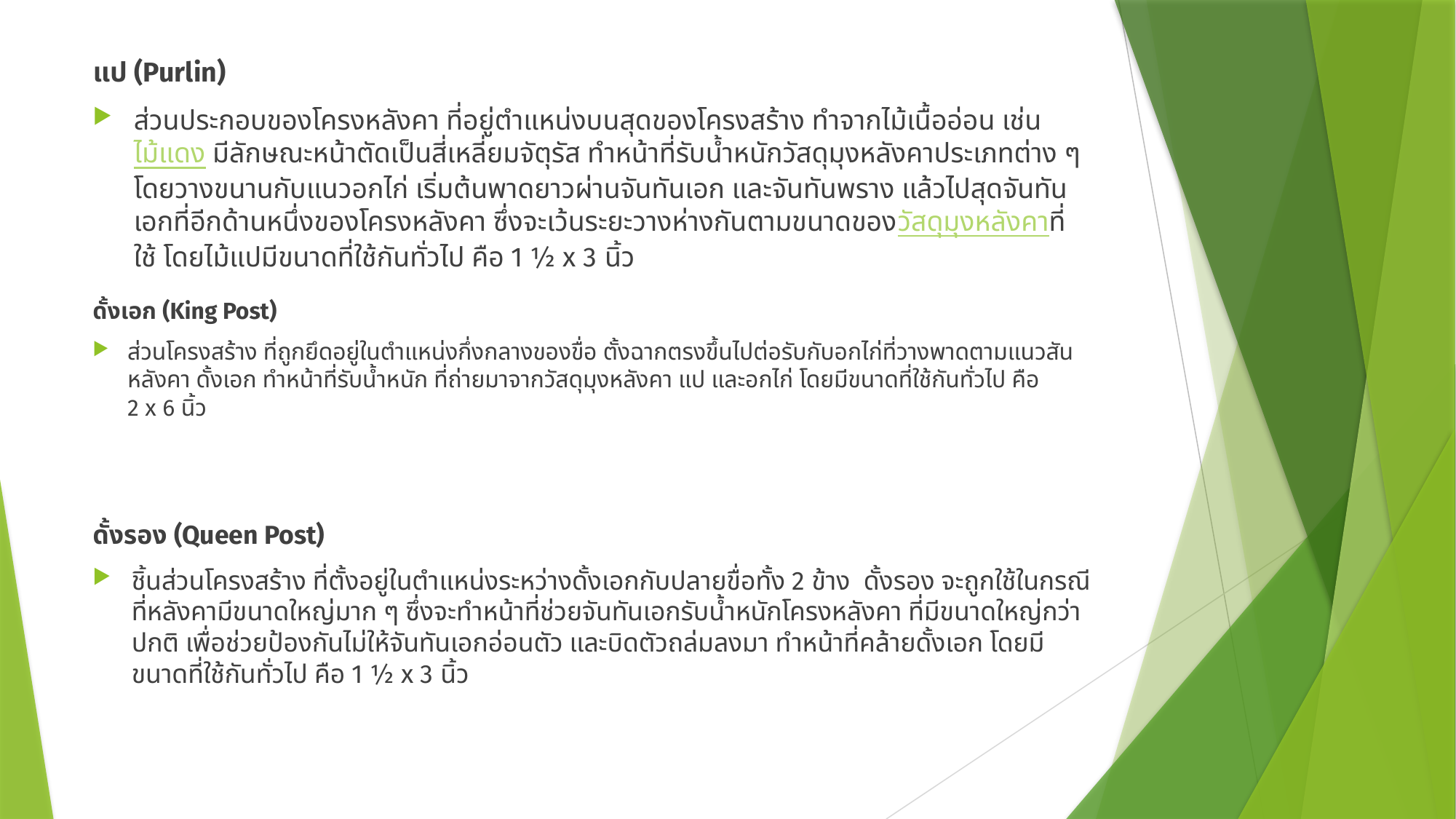

แป (Purlin)
ส่วนประกอบของโครงหลังคา ที่อยู่ตำแหน่งบนสุดของโครงสร้าง ทำจากไม้เนื้ออ่อน เช่น ไม้แดง มีลักษณะหน้าตัดเป็นสี่เหลี่ยมจัตุรัส ทำหน้าที่รับน้ำหนักวัสดุมุงหลังคาประเภทต่าง ๆ โดยวางขนานกับแนวอกไก่ เริ่มต้นพาดยาวผ่านจันทันเอก และจันทันพราง แล้วไปสุดจันทันเอกที่อีกด้านหนึ่งของโครงหลังคา ซึ่งจะเว้นระยะวางห่างกันตามขนาดของวัสดุมุงหลังคาที่ใช้ โดยไม้แปมีขนาดที่ใช้กันทั่วไป คือ 1 1⁄2 x 3 นิ้ว

ดั้งเอก (King Post)
ส่วนโครงสร้าง ที่ถูกยึดอยู่ในตำแหน่งกึ่งกลางของขื่อ ตั้งฉากตรงขึ้นไปต่อรับกับอกไก่ที่วางพาดตามแนวสันหลังคา ดั้งเอก ทำหน้าที่รับน้ำหนัก ที่ถ่ายมาจากวัสดุมุงหลังคา แป และอกไก่ โดยมีขนาดที่ใช้กันทั่วไป คือ 2 x 6 นิ้ว
ดั้งรอง (Queen Post)
ชิ้นส่วนโครงสร้าง ที่ตั้งอยู่ในตำแหน่งระหว่างดั้งเอกกับปลายขื่อทั้ง 2 ข้าง  ดั้งรอง จะถูกใช้ในกรณีที่หลังคามีขนาดใหญ่มาก ๆ ซึ่งจะทำหน้าที่ช่วยจันทันเอกรับน้ำหนักโครงหลังคา ที่มีขนาดใหญ่กว่าปกติ เพื่อช่วยป้องกันไม่ให้จันทันเอกอ่อนตัว และบิดตัวถล่มลงมา ทำหน้าที่คล้ายดั้งเอก โดยมีขนาดที่ใช้กันทั่วไป คือ 1 1⁄2 x 3 นิ้ว